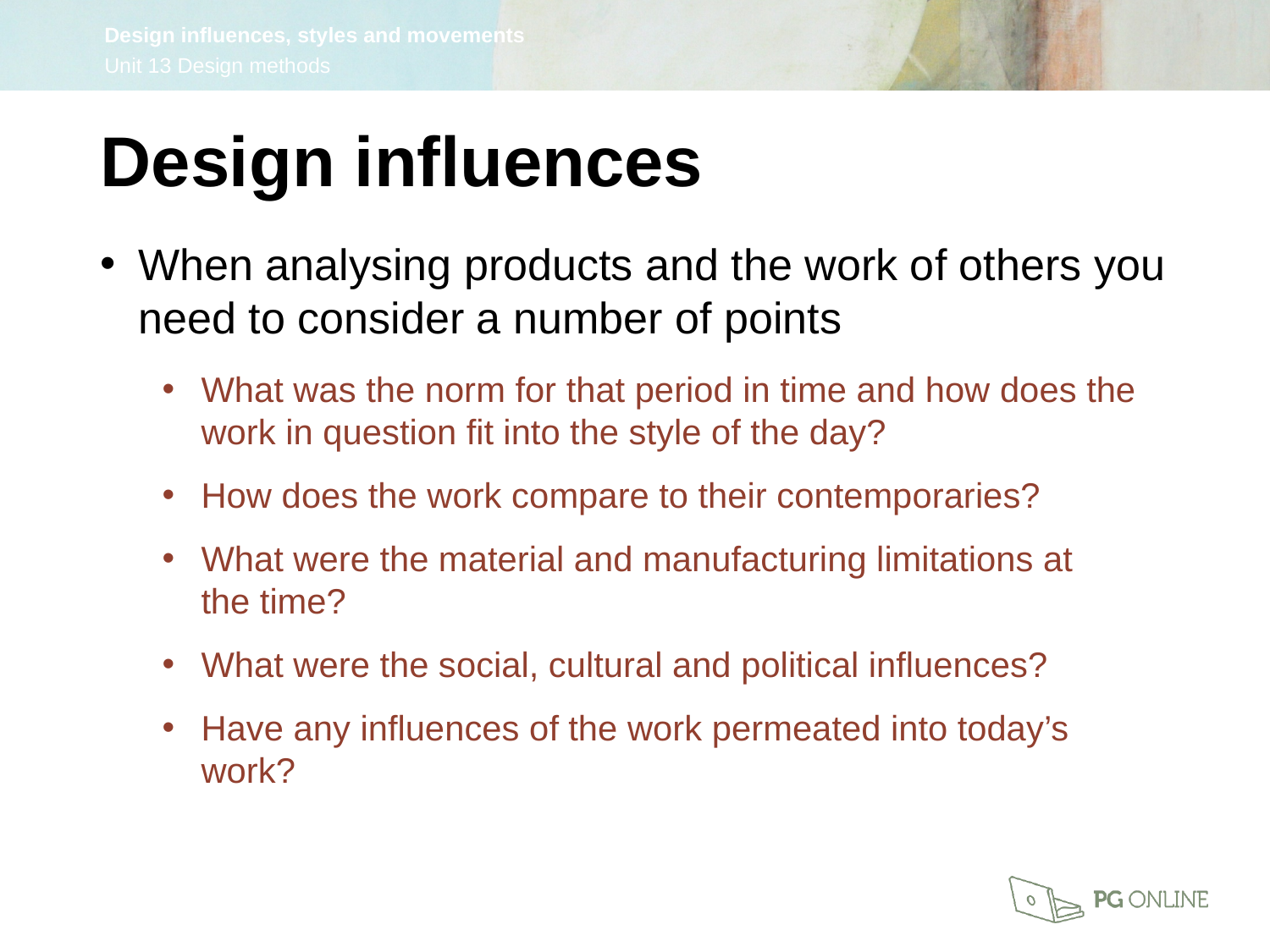

Design influences
When analysing products and the work of others you need to consider a number of points
What was the norm for that period in time and how does the work in question fit into the style of the day?
How does the work compare to their contemporaries?
What were the material and manufacturing limitations at
the time?
What were the social, cultural and political influences?
Have any influences of the work permeated into today’s work?